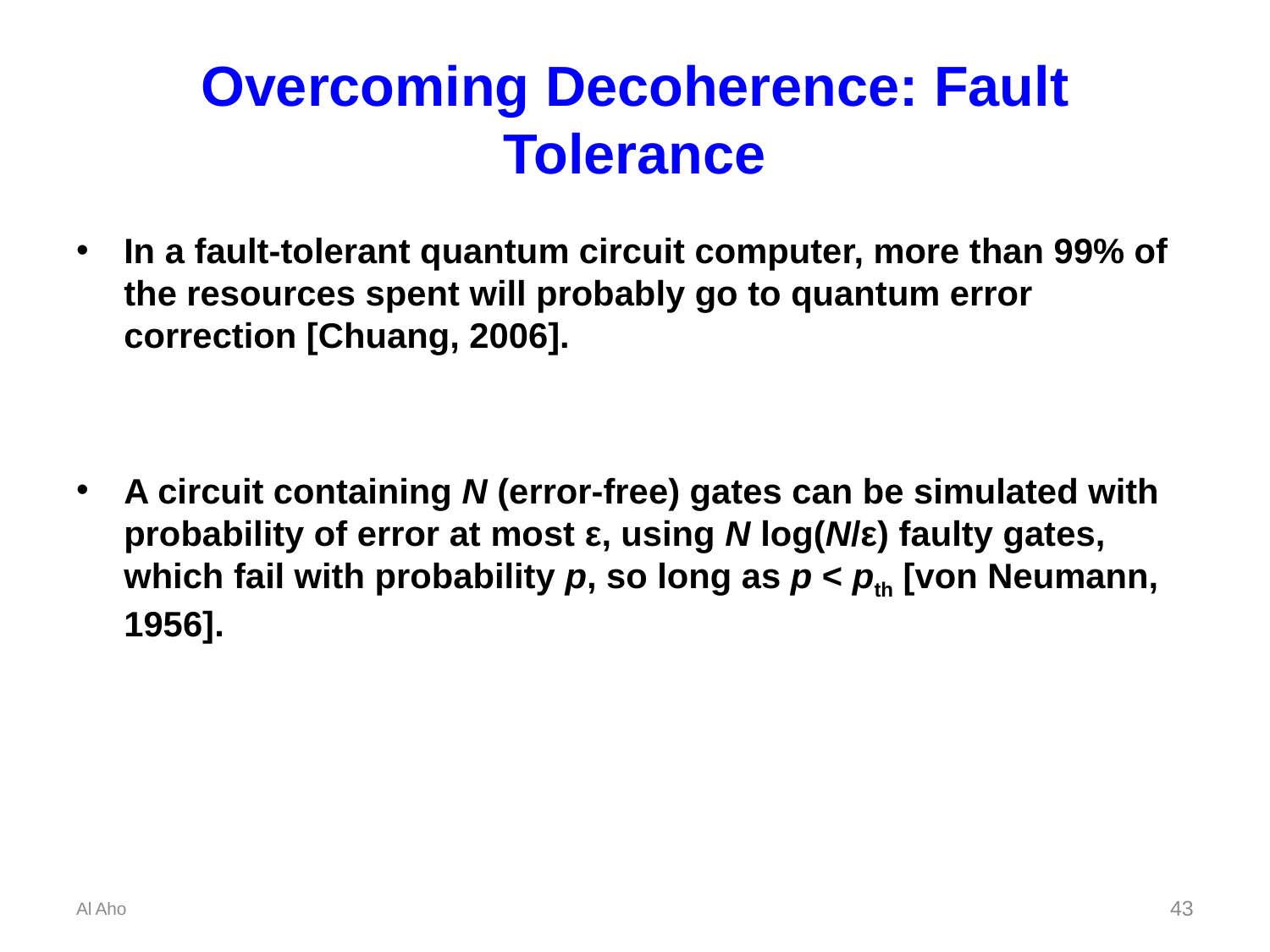

# Overcoming Decoherence: Fault Tolerance
In a fault-tolerant quantum circuit computer, more than 99% of the resources spent will probably go to quantum error correction [Chuang, 2006].

A circuit containing N (error-free) gates can be simulated with probability of error at most ε, using N log(N/ε) faulty gates, which fail with probability p, so long as p < pth [von Neumann, 1956].

Al Aho
43